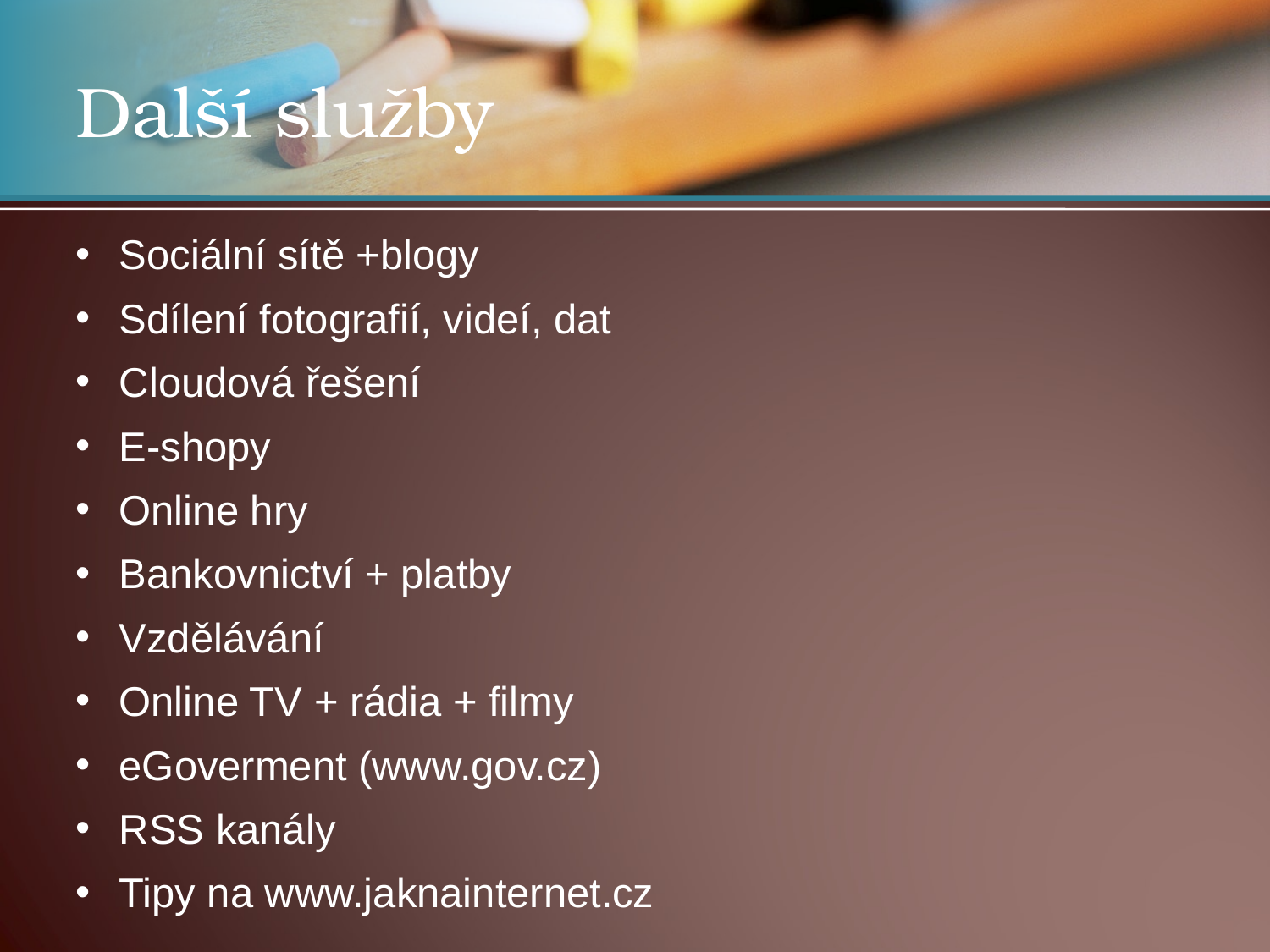

# Další služby
Sociální sítě +blogy
Sdílení fotografií, videí, dat
Cloudová řešení
E-shopy
Online hry
Bankovnictví + platby
Vzdělávání
Online TV + rádia + filmy
eGoverment (www.gov.cz)
RSS kanály
Tipy na www.jaknainternet.cz